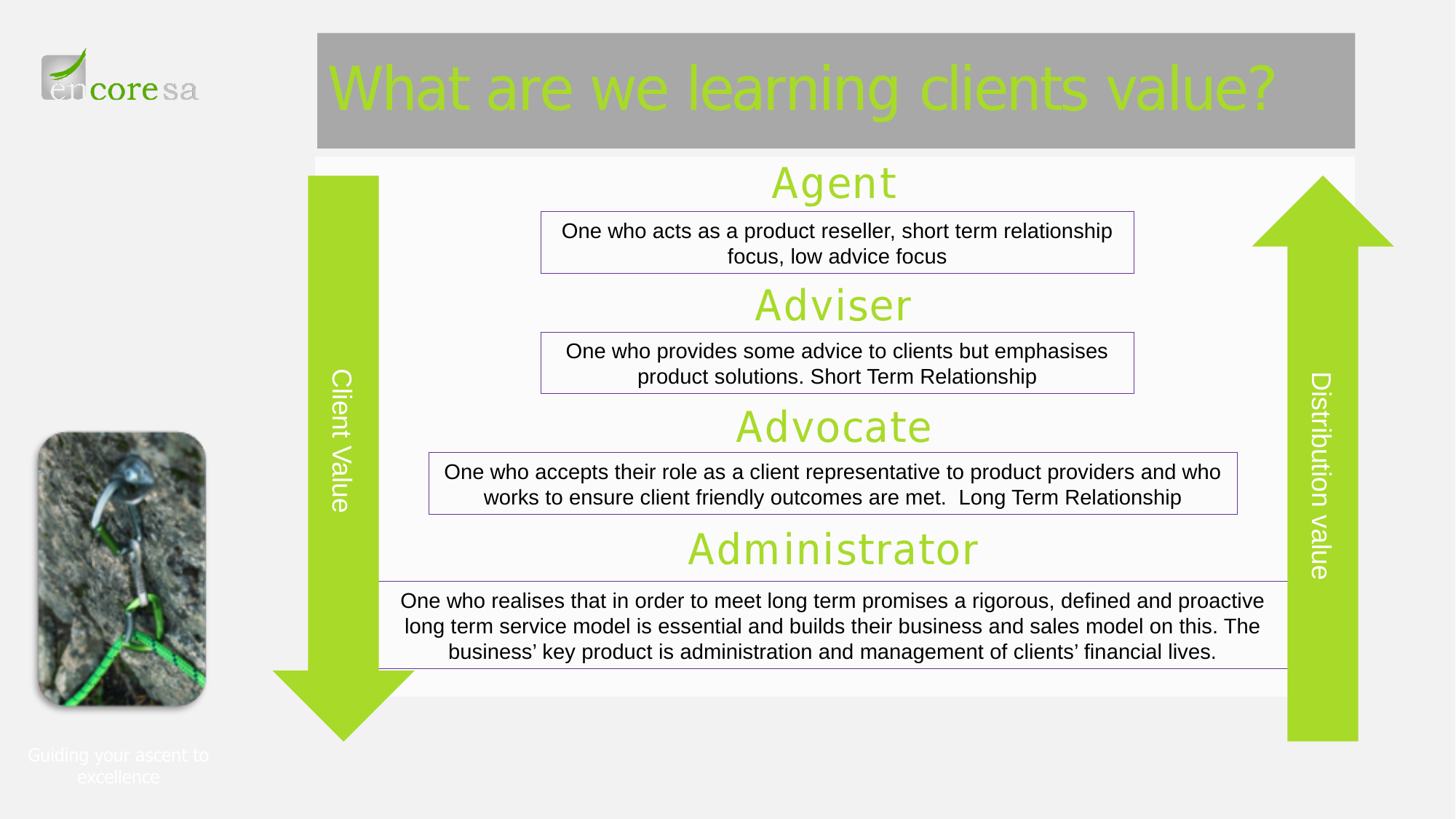

# What are we learning clients value?
Agent

Adviser

Advocate

Administrator
Client Value
Distribution value
One who acts as a product reseller, short term relationship focus, low advice focus
One who provides some advice to clients but emphasises product solutions. Short Term Relationship
One who accepts their role as a client representative to product providers and who works to ensure client friendly outcomes are met.  Long Term Relationship
One who realises that in order to meet long term promises a rigorous, defined and proactive long term service model is essential and builds their business and sales model on this. The business’ key product is administration and management of clients’ financial lives.